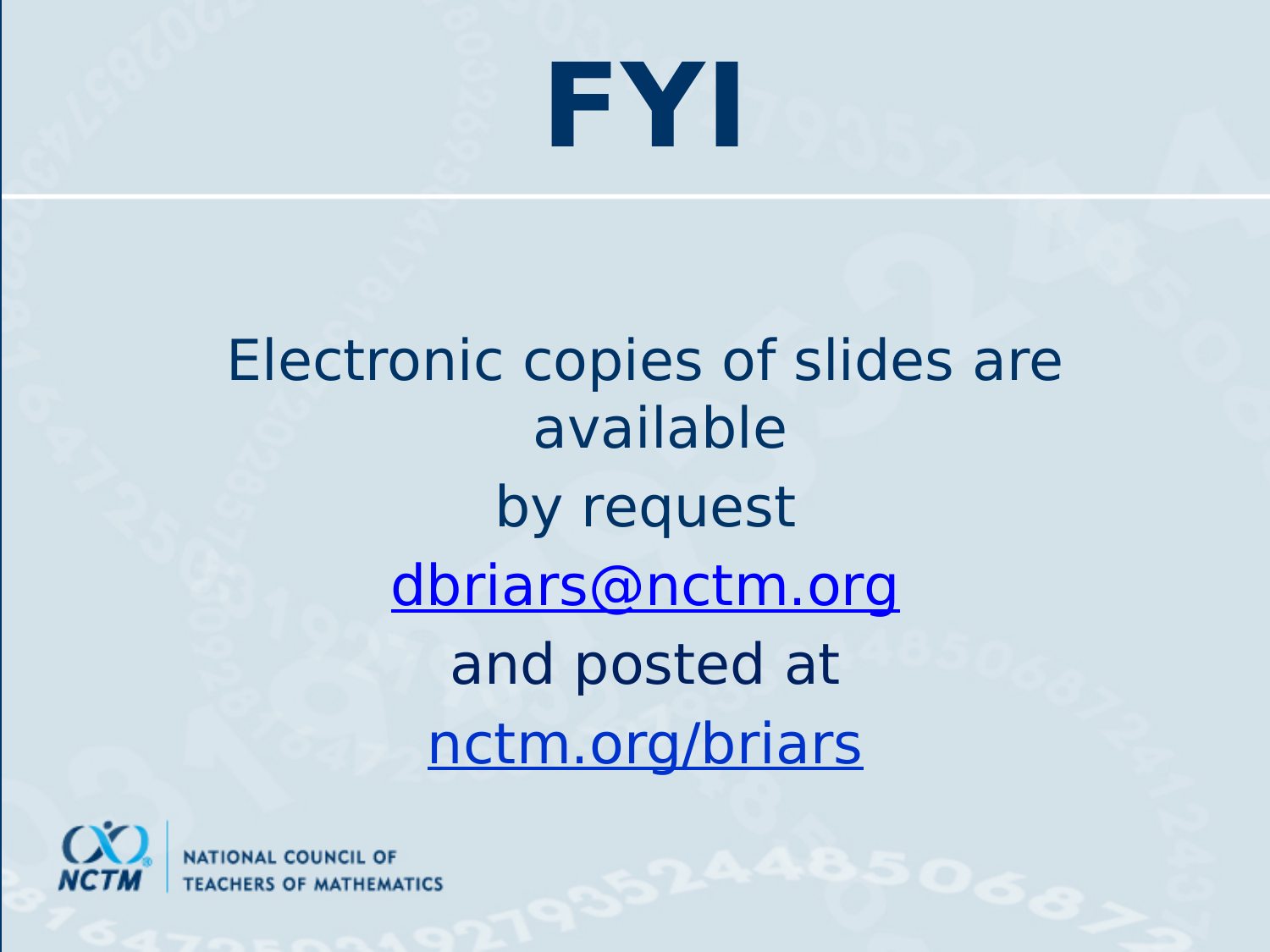

# FYI
Electronic copies of slides are available
by request
dbriars@nctm.org
and posted at
nctm.org/briars